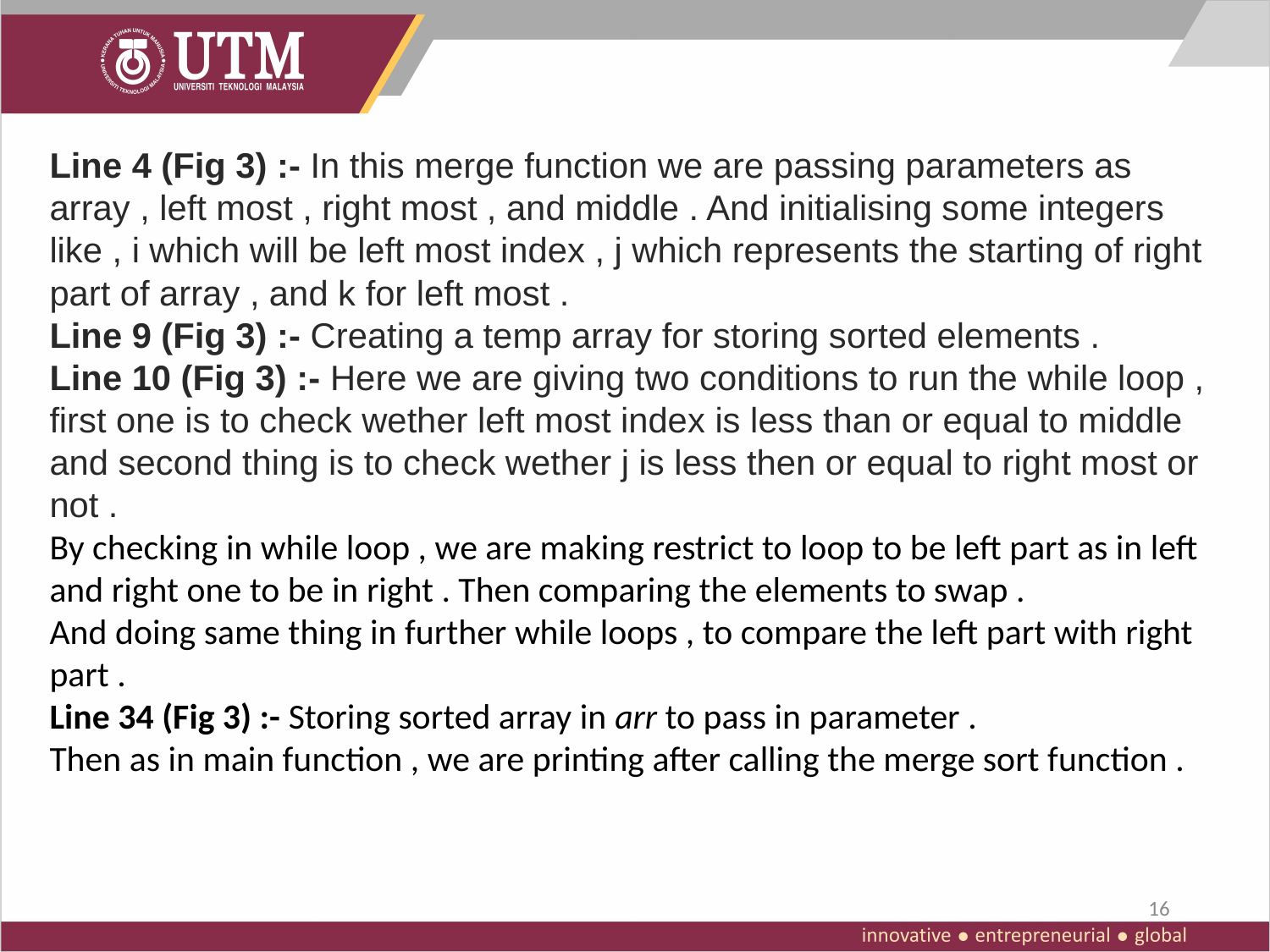

Line 4 (Fig 3) :- In this merge function we are passing parameters as array , left most , right most , and middle . And initialising some integers like , i which will be left most index , j which represents the starting of right part of array , and k for left most .
Line 9 (Fig 3) :- Creating a temp array for storing sorted elements .
Line 10 (Fig 3) :- Here we are giving two conditions to run the while loop , first one is to check wether left most index is less than or equal to middle and second thing is to check wether j is less then or equal to right most or not .
By checking in while loop , we are making restrict to loop to be left part as in left and right one to be in right . Then comparing the elements to swap .
And doing same thing in further while loops , to compare the left part with right part .
Line 34 (Fig 3) :- Storing sorted array in arr to pass in parameter .
Then as in main function , we are printing after calling the merge sort function .

16